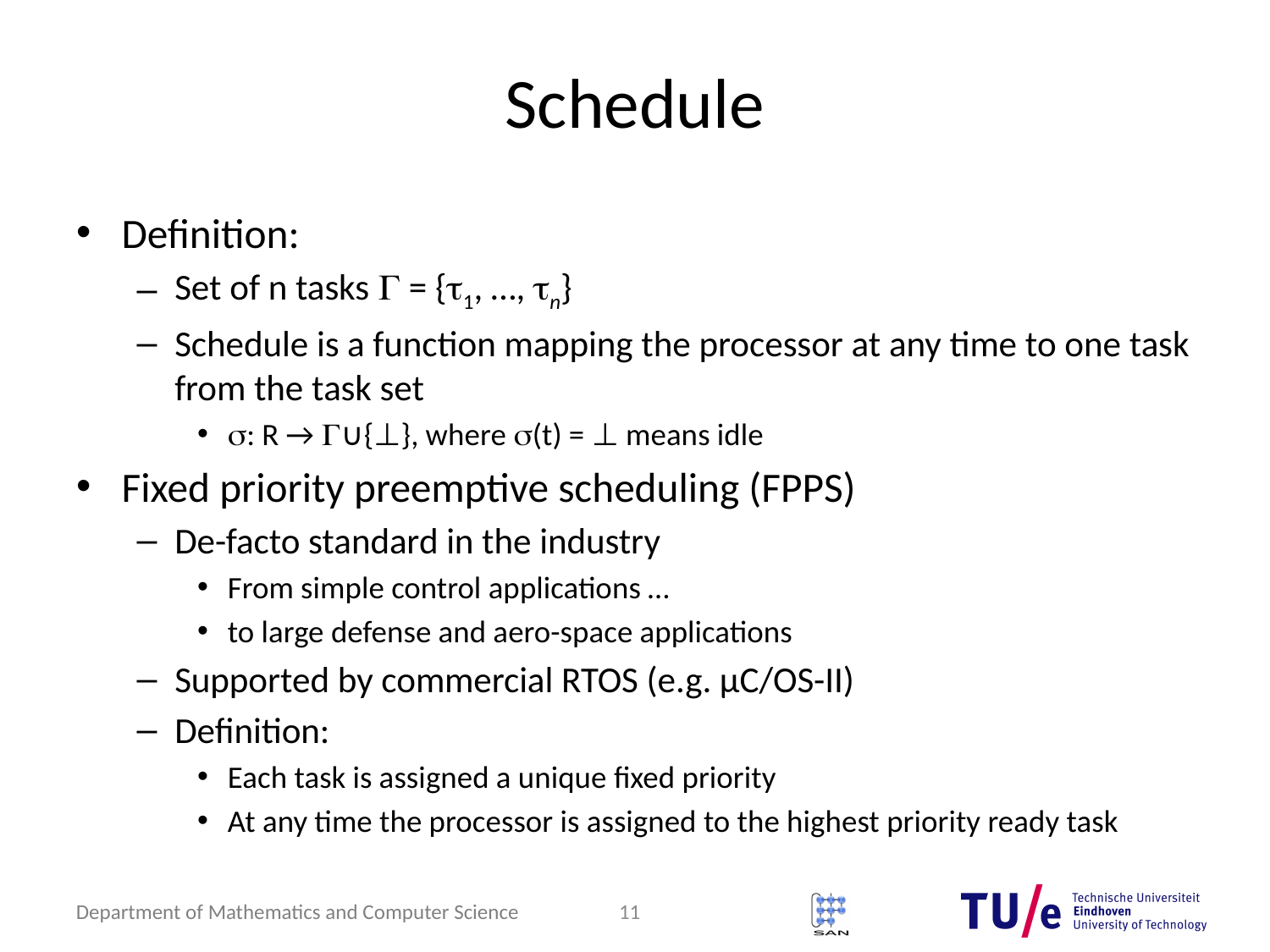

# Schedule
Definition:
Set of n tasks Γ = {τ1, …, τn}
Schedule is a function mapping the processor at any time to one task from the task set
σ: R → Γ∪{⊥}, where σ(t) = ⊥ means idle
Fixed priority preemptive scheduling (FPPS)
De-facto standard in the industry
From simple control applications …
to large defense and aero-space applications
Supported by commercial RTOS (e.g. μC/OS-II)
Definition:
Each task is assigned a unique fixed priority
At any time the processor is assigned to the highest priority ready task

11